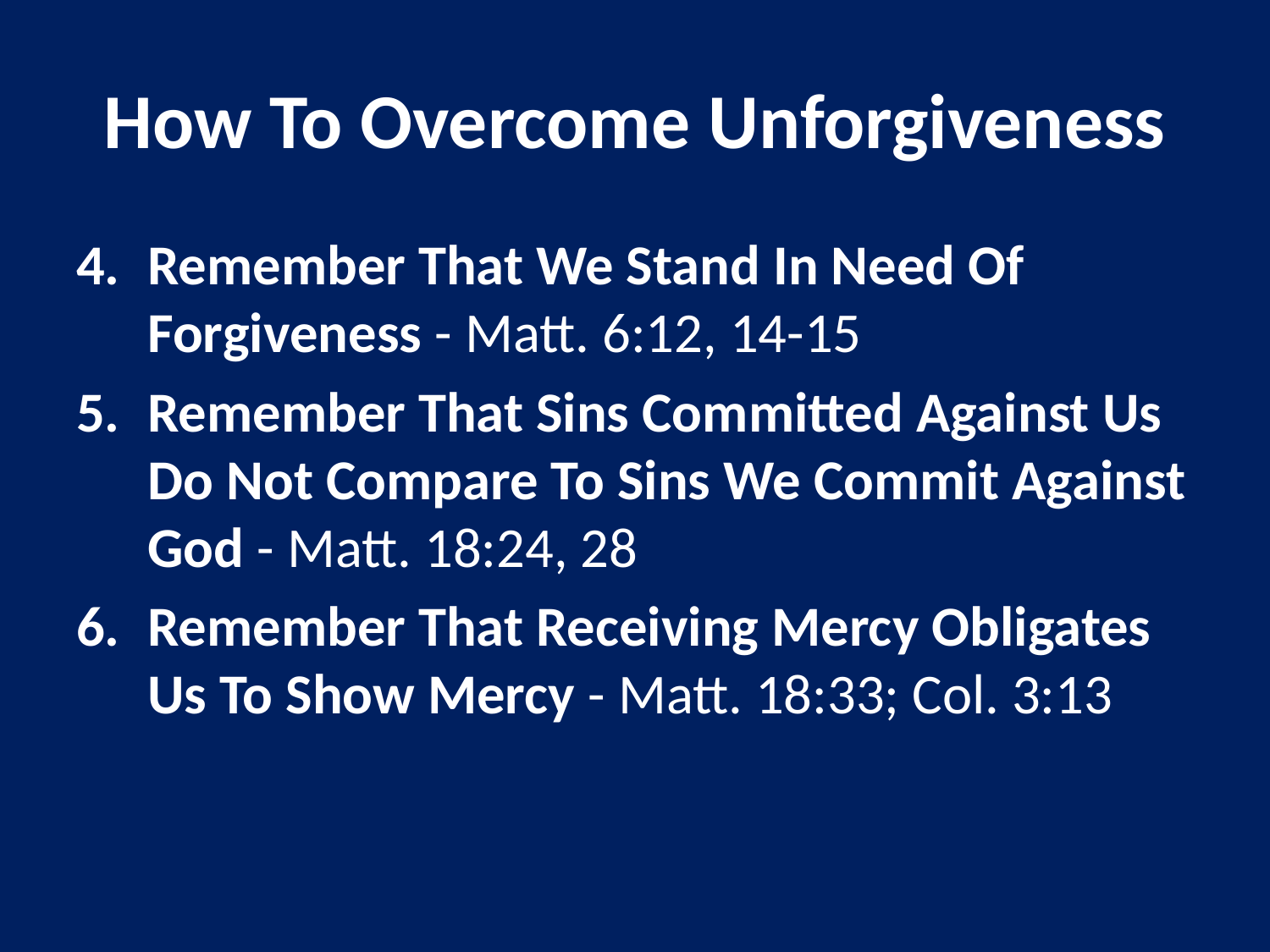

# How To Overcome Unforgiveness
Remember That We Stand In Need Of Forgiveness - Matt. 6:12, 14-15
Remember That Sins Committed Against Us Do Not Compare To Sins We Commit Against God - Matt. 18:24, 28
Remember That Receiving Mercy Obligates Us To Show Mercy - Matt. 18:33; Col. 3:13